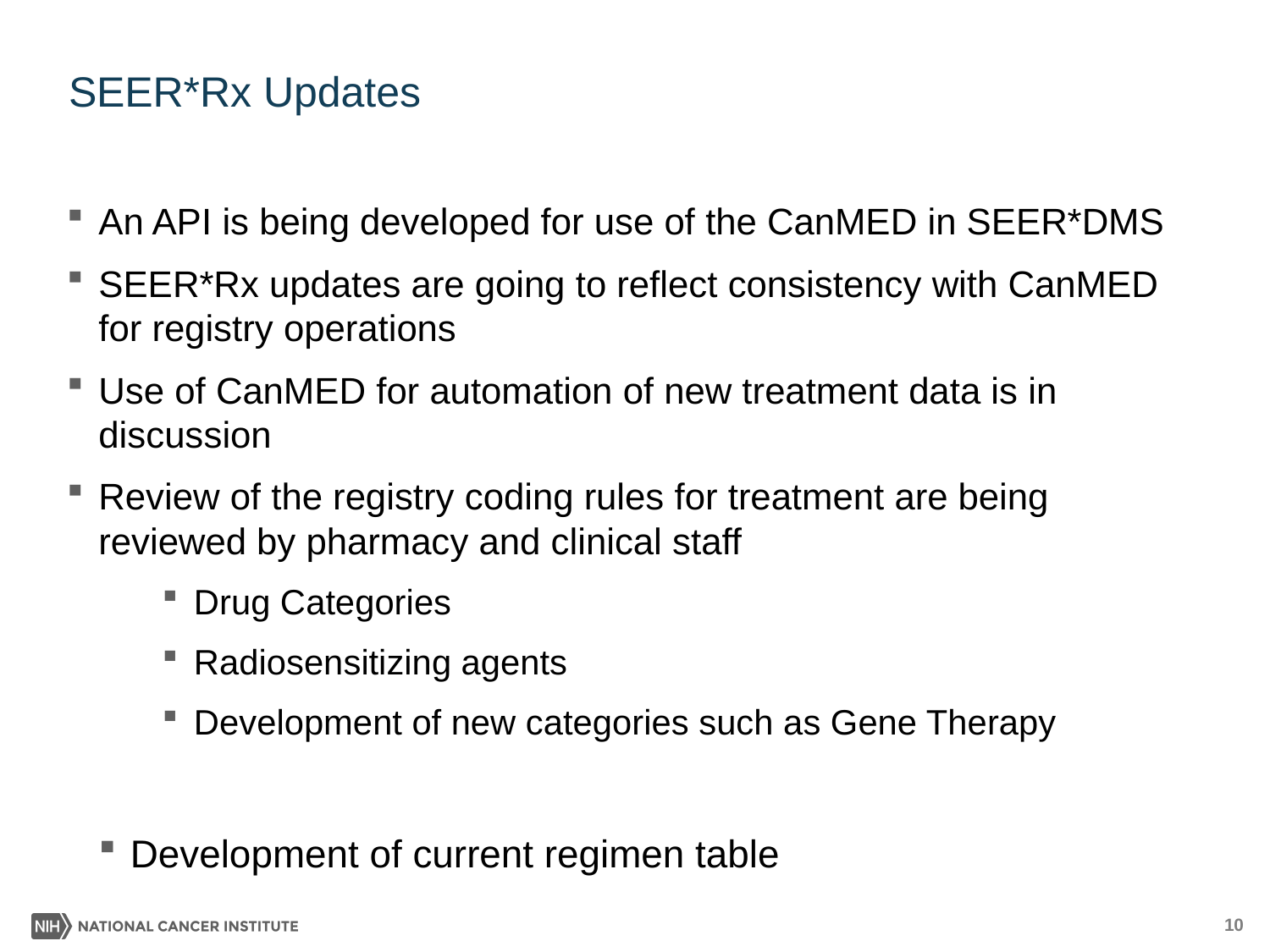

# SEER*Rx Updates
An API is being developed for use of the CanMED in SEER*DMS
SEER*Rx updates are going to reflect consistency with CanMED for registry operations
Use of CanMED for automation of new treatment data is in discussion
Review of the registry coding rules for treatment are being reviewed by pharmacy and clinical staff
Drug Categories
Radiosensitizing agents
Development of new categories such as Gene Therapy

Development of current regimen table